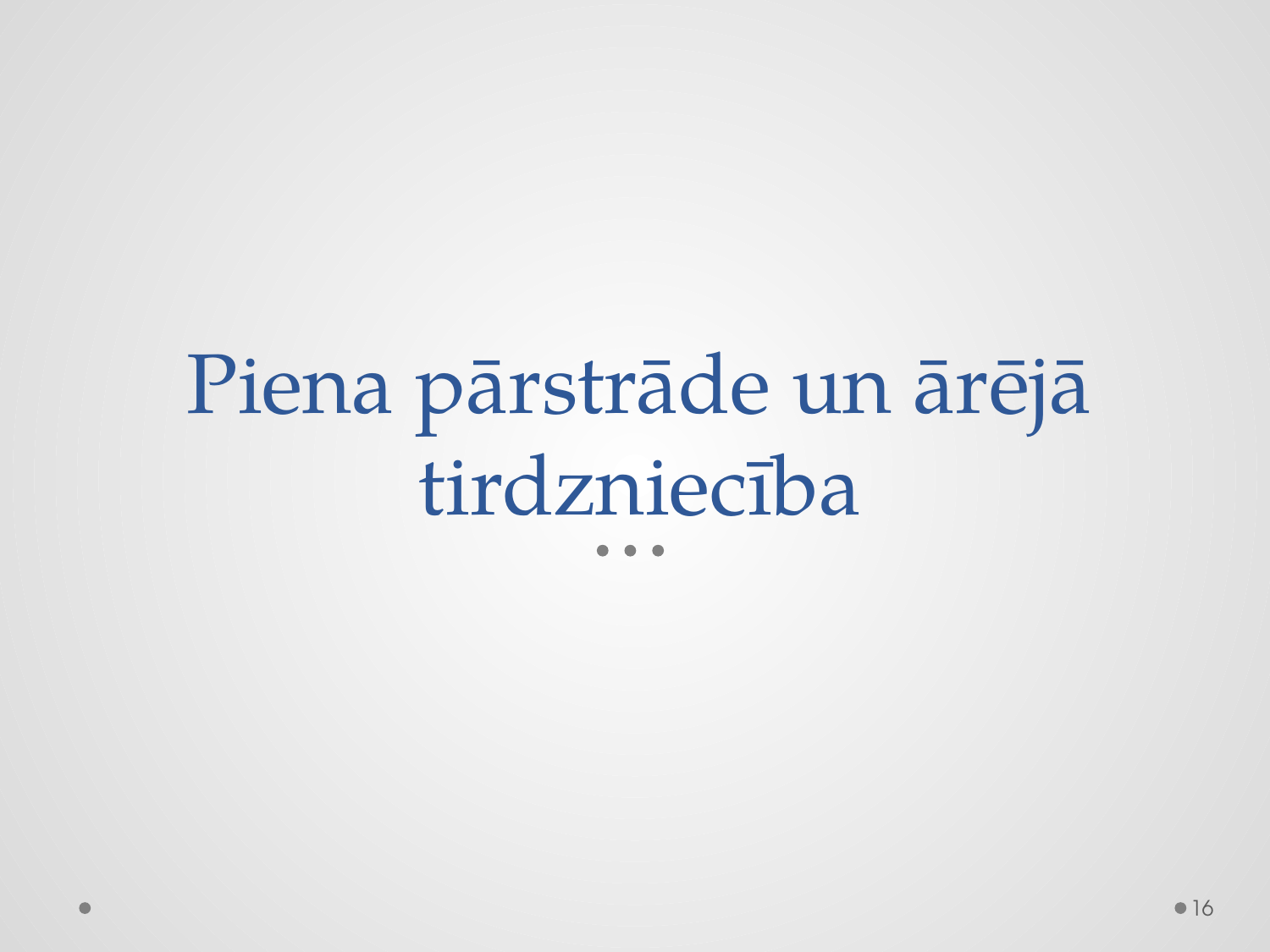

# Piena pārstrāde un ārējā tirdzniecība

16